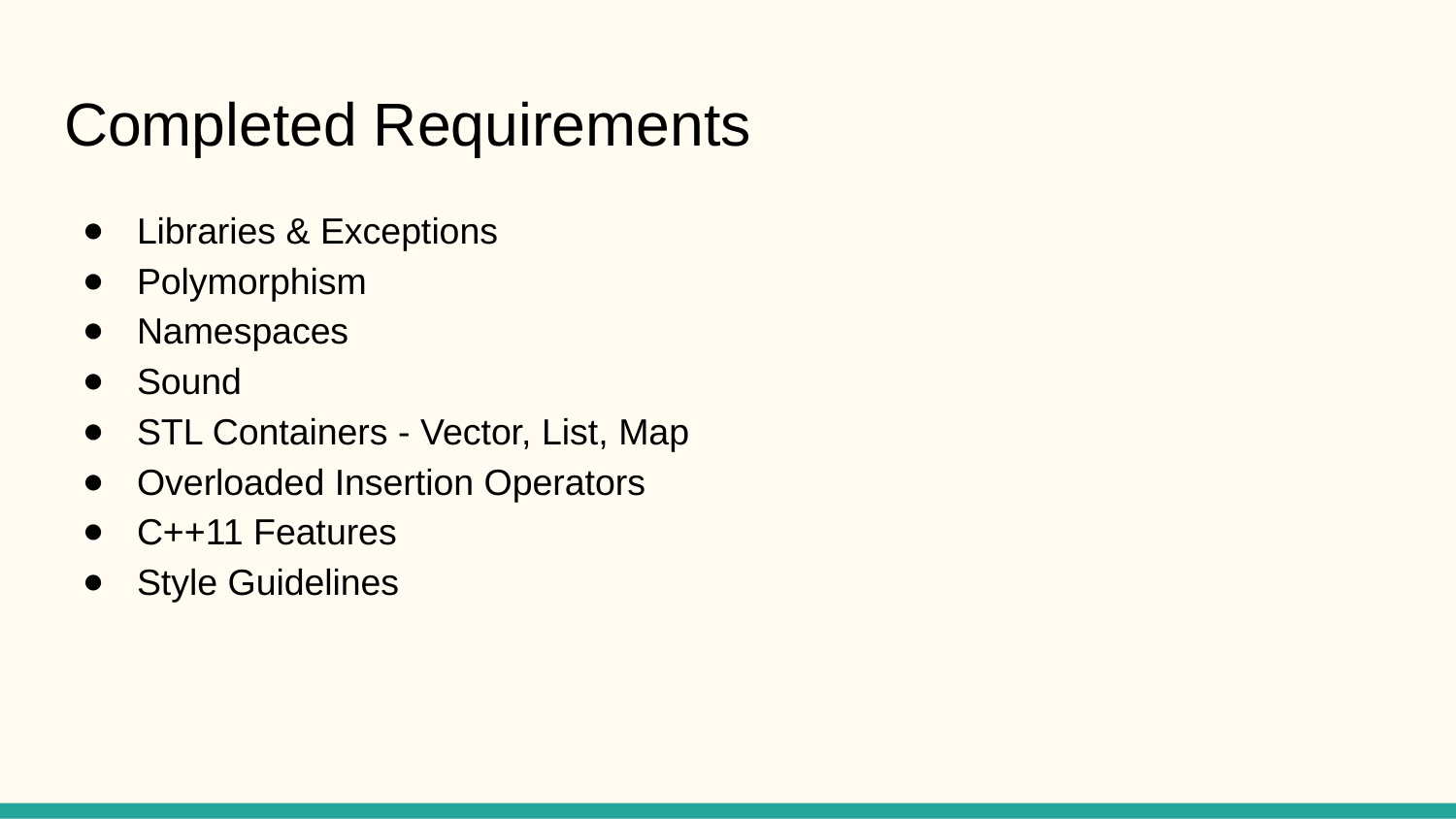

# Completed Requirements
Libraries & Exceptions
Polymorphism
Namespaces
Sound
STL Containers - Vector, List, Map
Overloaded Insertion Operators
C++11 Features
Style Guidelines